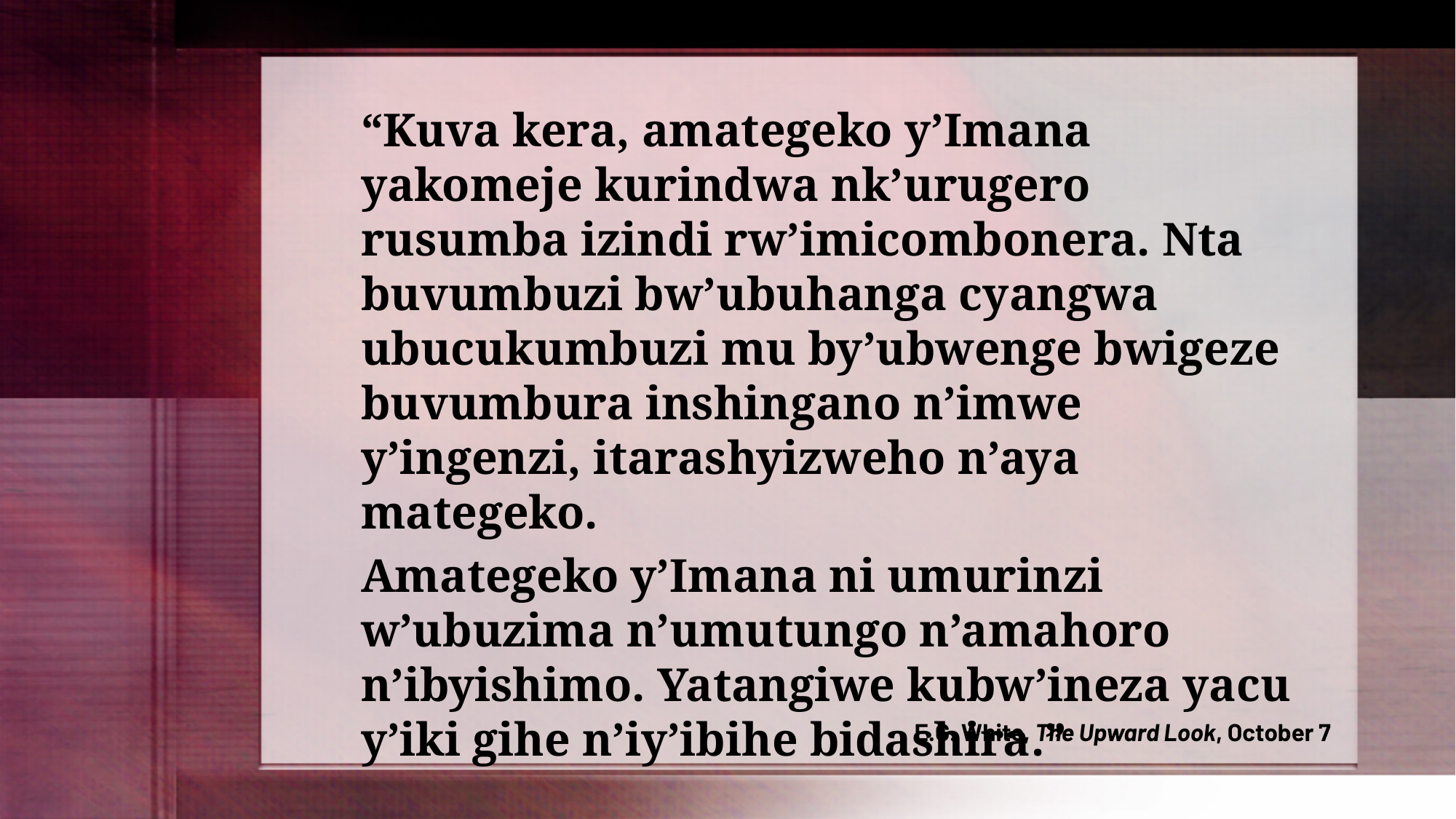

“Kuva kera, amategeko y’Imana yakomeje kurindwa nk’urugero rusumba izindi rw’imicombonera. Nta buvumbuzi bw’ubuhanga cyangwa ubucukumbuzi mu by’ubwenge bwigeze buvumbura inshingano n’imwe y’ingenzi, itarashyizweho n’aya mategeko.
Amategeko y’Imana ni umurinzi w’ubuzima n’umutungo n’amahoro n’ibyishimo. Yatangiwe kubw’ineza yacu y’iki gihe n’iy’ibihe bidashira.”
E.G. White, The Upward Look, October 7